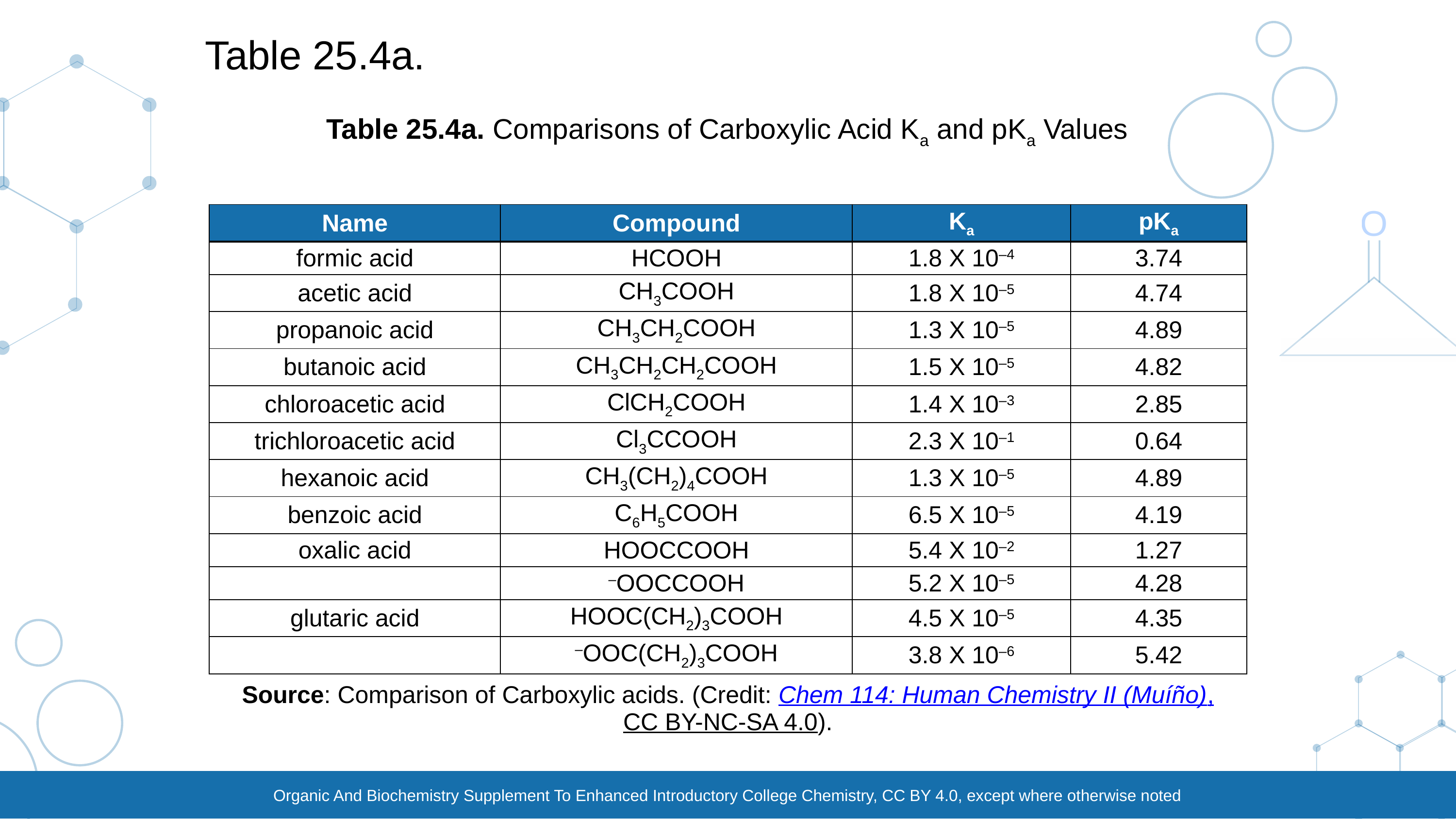

# Table 25.4a.
Table 25.4a. Comparisons of Carboxylic Acid Ka and pKa Values
| Name | Compound | Ka | pKa |
| --- | --- | --- | --- |
| formic acid | HCOOH | 1.8 X 10–4 | 3.74 |
| acetic acid | CH3COOH | 1.8 X 10–5 | 4.74 |
| propanoic acid | CH3CH2COOH | 1.3 X 10–5 | 4.89 |
| butanoic acid | CH3CH2CH2COOH | 1.5 X 10–5 | 4.82 |
| chloroacetic acid | ClCH2COOH | 1.4 X 10–3 | 2.85 |
| trichloroacetic acid | Cl3CCOOH | 2.3 X 10–1 | 0.64 |
| hexanoic acid | CH3(CH2)4COOH | 1.3 X 10–5 | 4.89 |
| benzoic acid | C6H5COOH | 6.5 X 10–5 | 4.19 |
| oxalic acid | HOOCCOOH | 5.4 X 10–2 | 1.27 |
|  | –OOCCOOH | 5.2 X 10–5 | 4.28 |
| glutaric acid | HOOC(CH2)3COOH | 4.5 X 10–5 | 4.35 |
|  | –OOC(CH2)3COOH | 3.8 X 10–6 | 5.42 |
Source: Comparison of Carboxylic acids. (Credit: Chem 114: Human Chemistry II (Muíño),CC BY-NC-SA 4.0).
Organic And Biochemistry Supplement To Enhanced Introductory College Chemistry, CC BY 4.0, except where otherwise noted